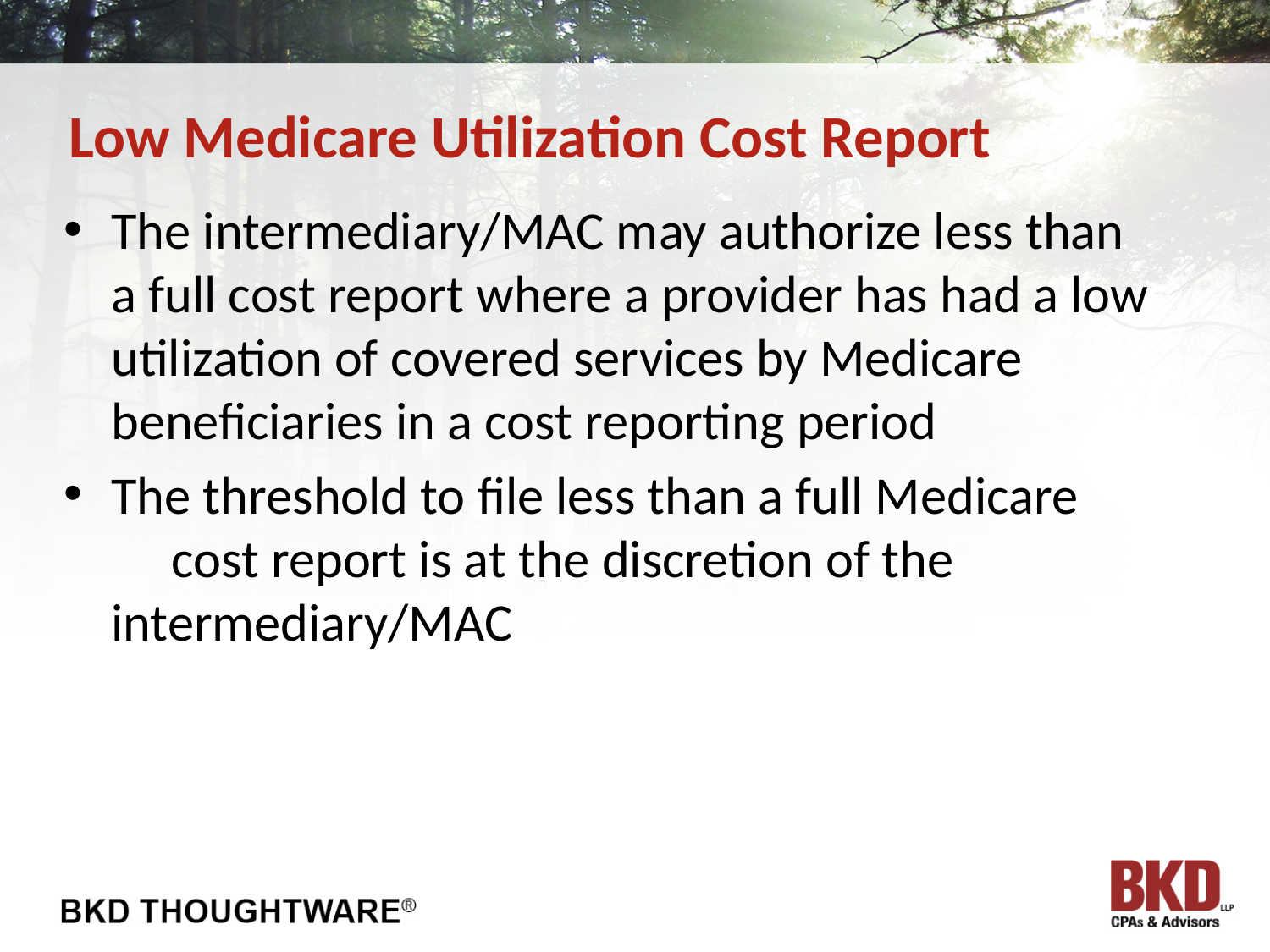

# Low Medicare Utilization Cost Report
The intermediary/MAC may authorize less than      a full cost report where a provider has had a low utilization of covered services by Medicare beneficiaries in a cost reporting period
The threshold to file less than a full Medicare               cost report is at the discretion of the intermediary/MAC